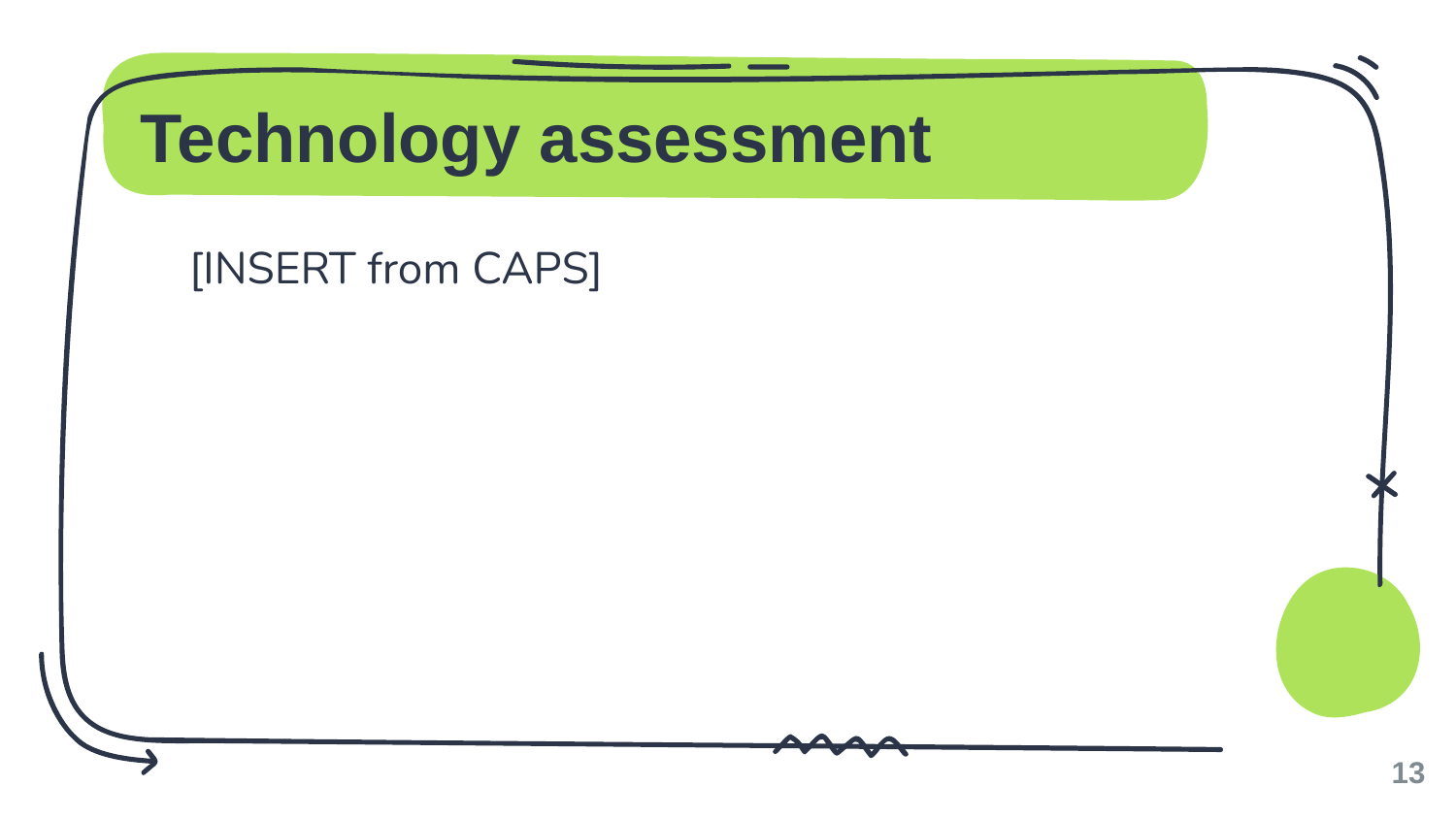

# Technology assessment
[INSERT from CAPS]
13